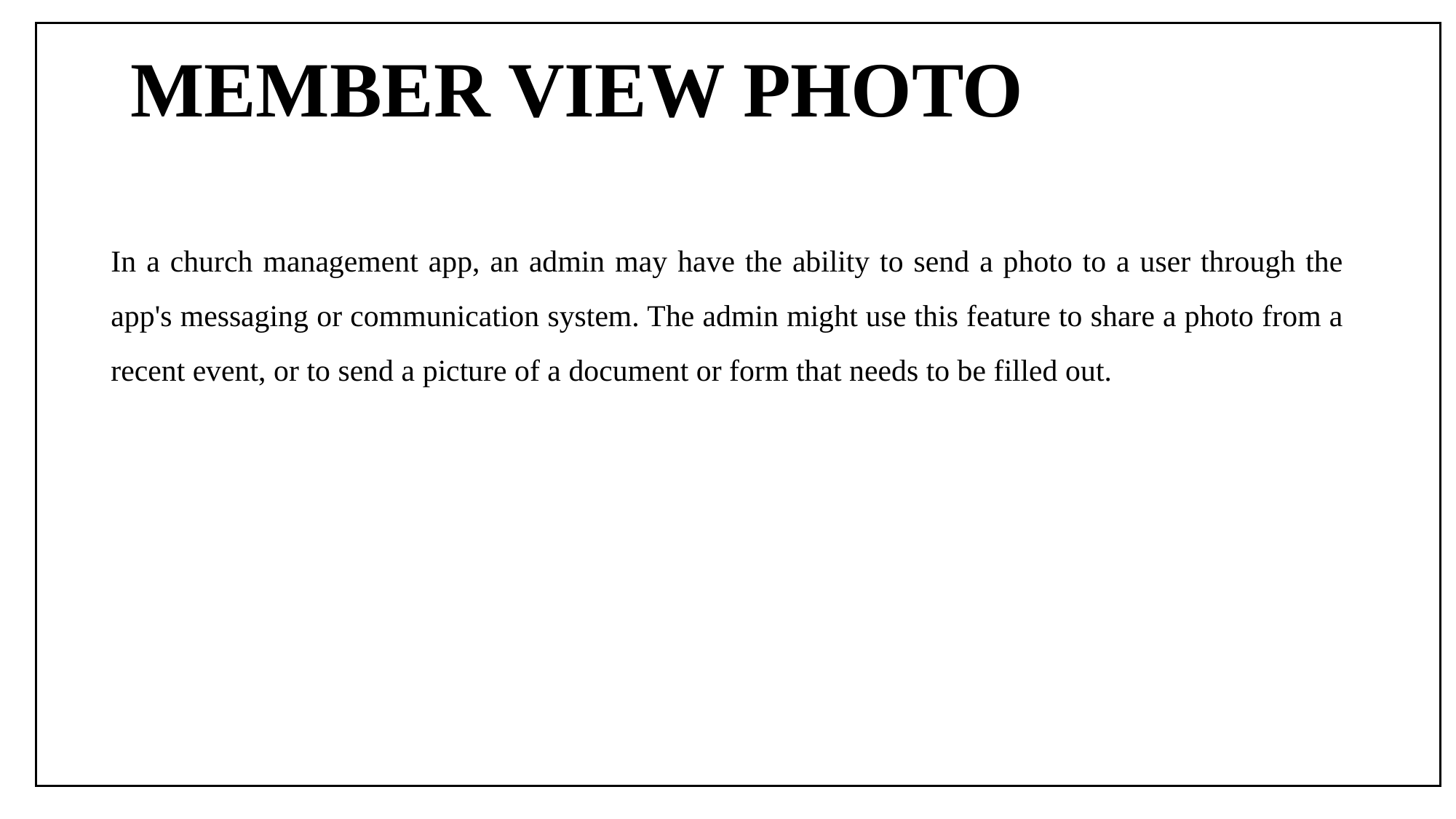

# MEMBER VIEW PHOTO
In a church management app, an admin may have the ability to send a photo to a user through the app's messaging or communication system. The admin might use this feature to share a photo from a recent event, or to send a picture of a document or form that needs to be filled out.